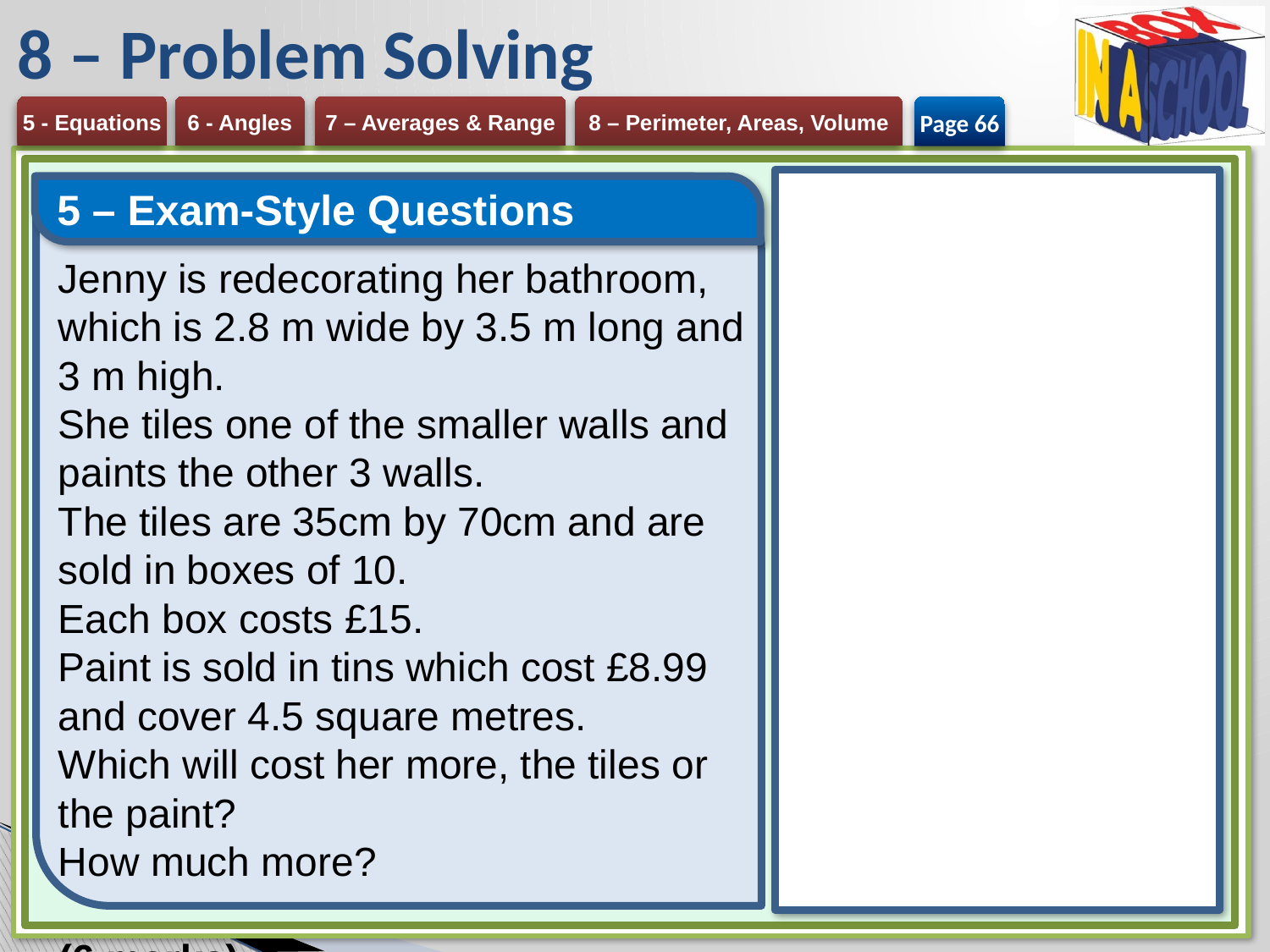

# 8 – Problem Solving
Page 66
5 – Exam-Style Questions

Jenny is redecorating her bathroom, which is 2.8 m wide by 3.5 m long and 3 m high.
She tiles one of the smaller walls and paints the other 3 walls.
The tiles are 35cm by 70cm and are sold in boxes of 10.
Each box costs £15.
Paint is sold in tins which cost £8.99 and cover 4.5 square metres.
Which will cost her more, the tiles or the paint?
How much more?	(6 marks)